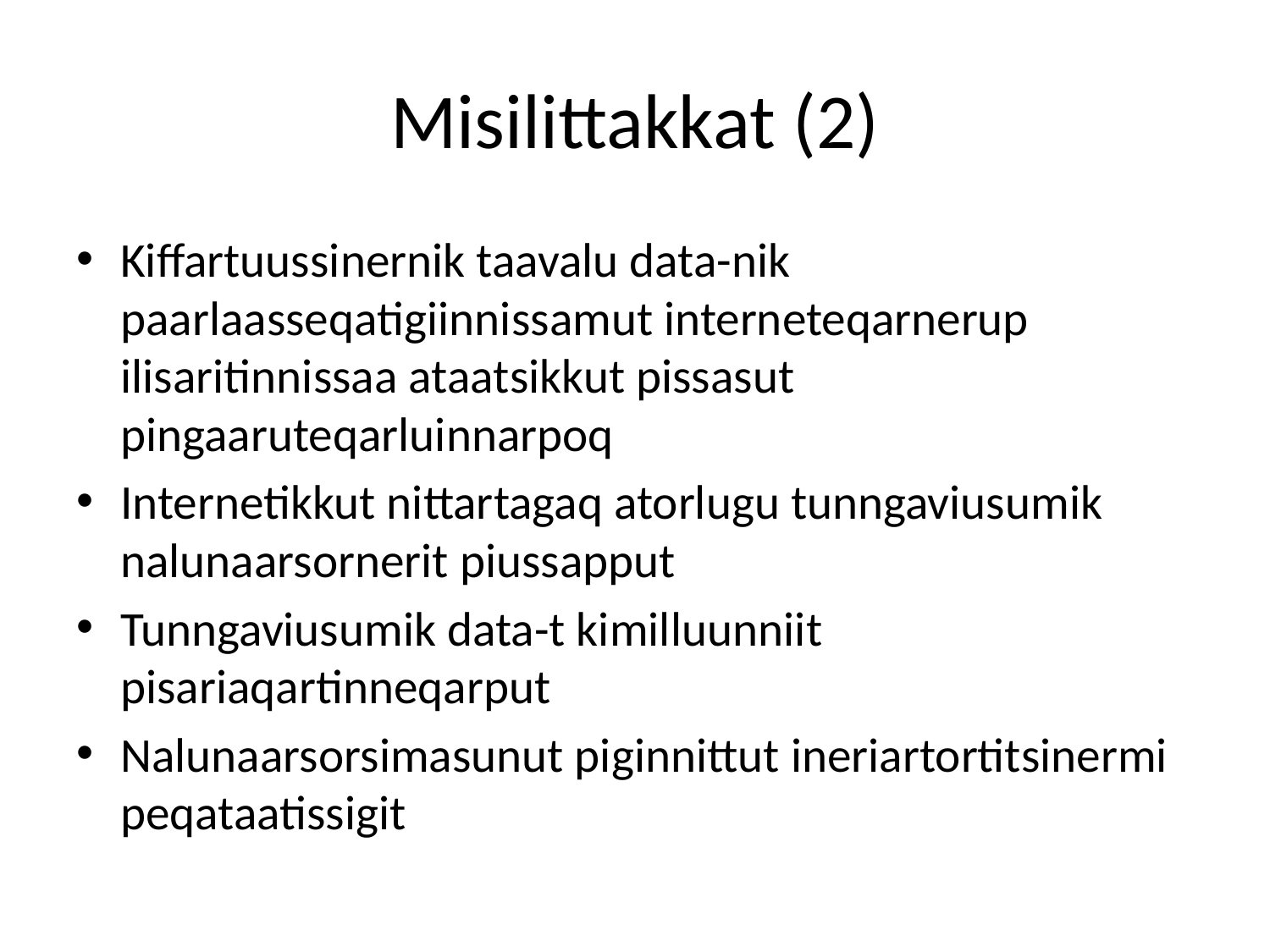

# Misilittakkat (2)
Kiffartuussinernik taavalu data-nik paarlaasseqatigiinnissamut interneteqarnerup ilisaritinnissaa ataatsikkut pissasut pingaaruteqarluinnarpoq
Internetikkut nittartagaq atorlugu tunngaviusumik nalunaarsornerit piussapput
Tunngaviusumik data-t kimilluunniit pisariaqartinneqarput
Nalunaarsorsimasunut piginnittut ineriartortitsinermi peqataatissigit